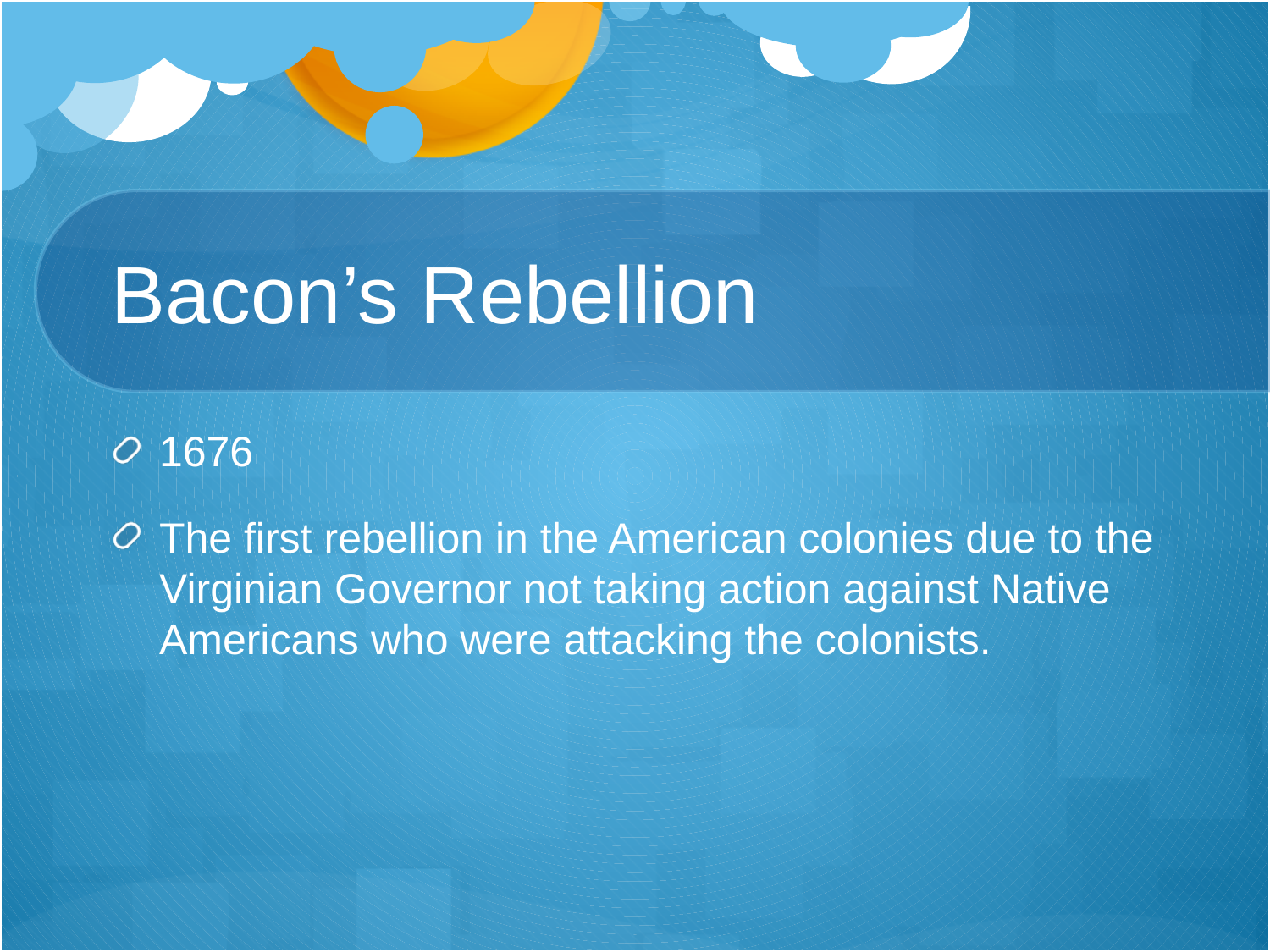

# Bacon’s Rebellion
1676
The first rebellion in the American colonies due to the Virginian Governor not taking action against Native Americans who were attacking the colonists.